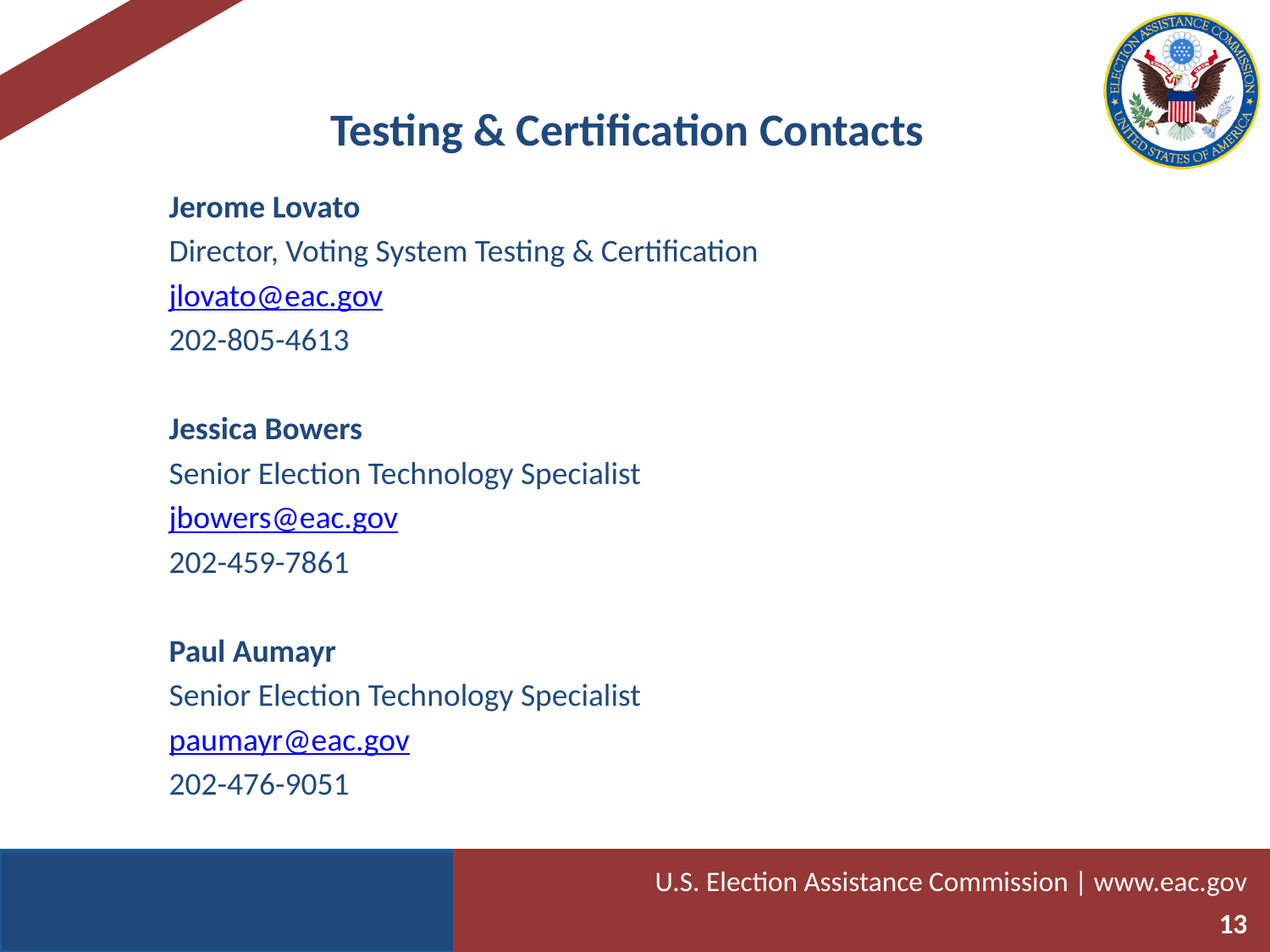

Testing & Certification Contacts
Jerome Lovato
Director, Voting System Testing & Certification
jlovato@eac.gov
202-805-4613

Jessica Bowers
Senior Election Technology Specialist
jbowers@eac.gov
202-459-7861

Paul Aumayr
Senior Election Technology Specialist
paumayr@eac.gov
202-476-9051
13